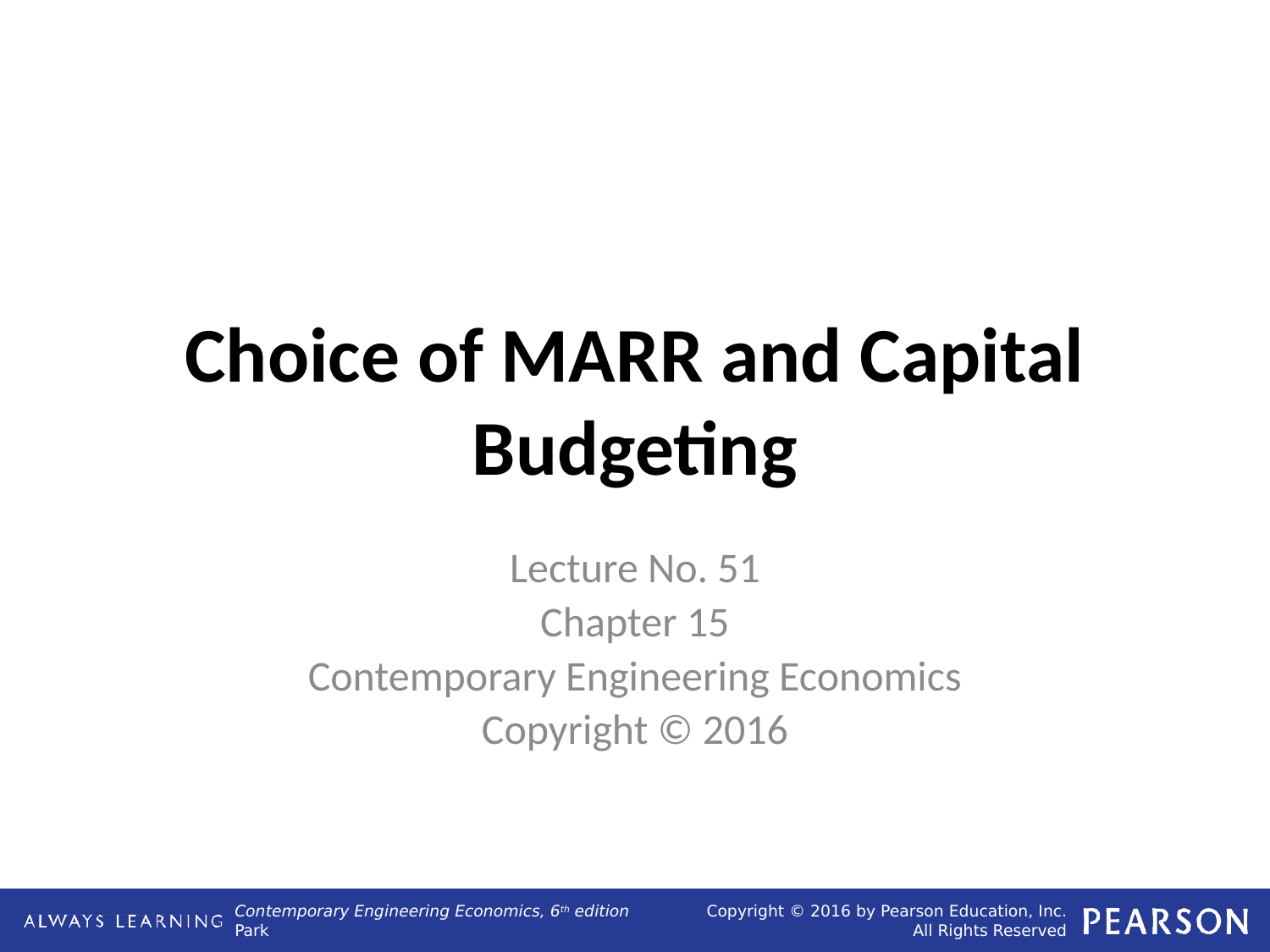

# Choice of MARR and Capital Budgeting
Lecture No. 51
Chapter 15
Contemporary Engineering Economics
Copyright © 2016